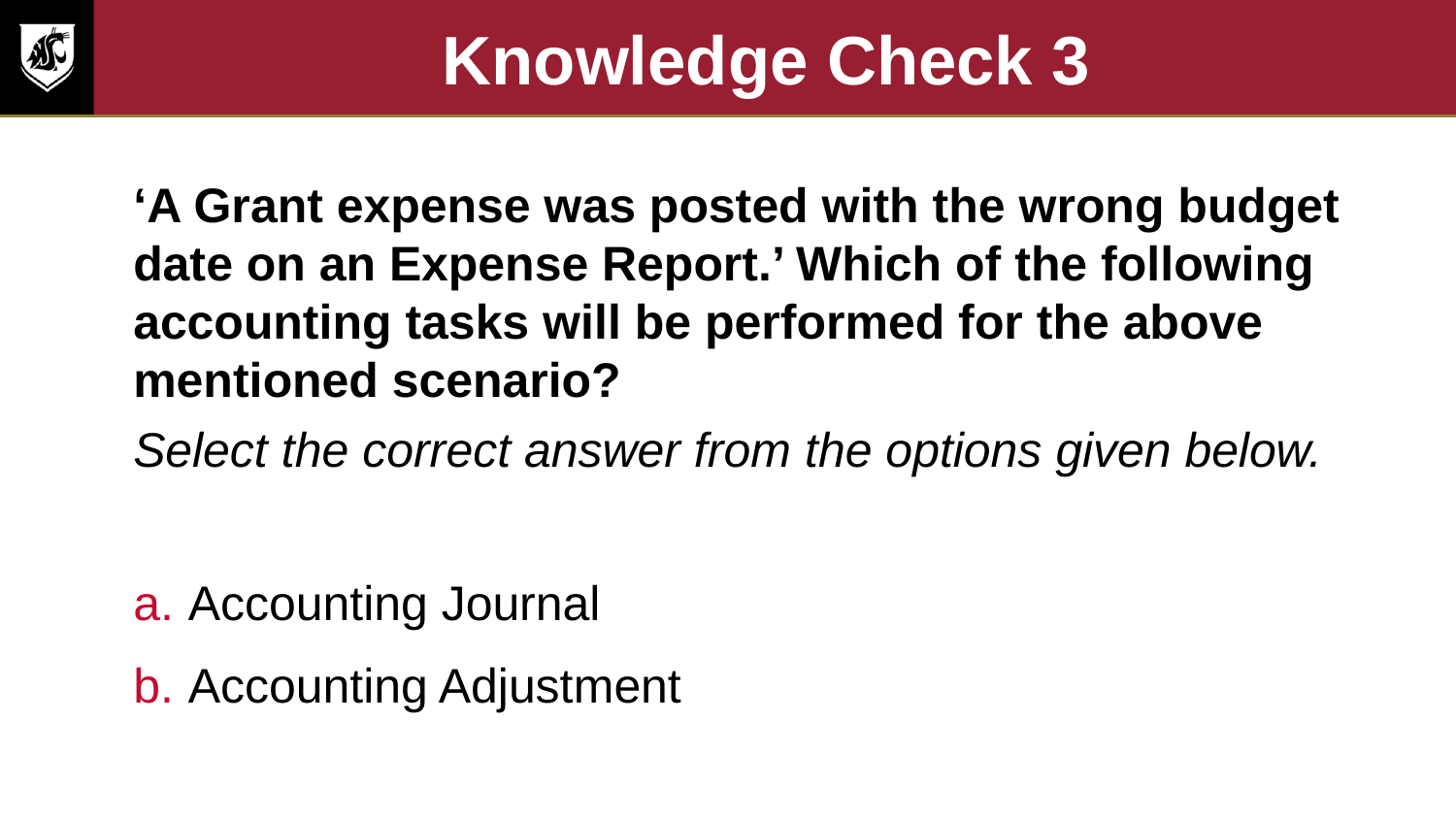

# Knowledge Check 3
‘A Grant expense was posted with the wrong budget date on an Expense Report.’ Which of the following accounting tasks will be performed for the above mentioned scenario?
Select the correct answer from the options given below.

Accounting Journal
Accounting Adjustment